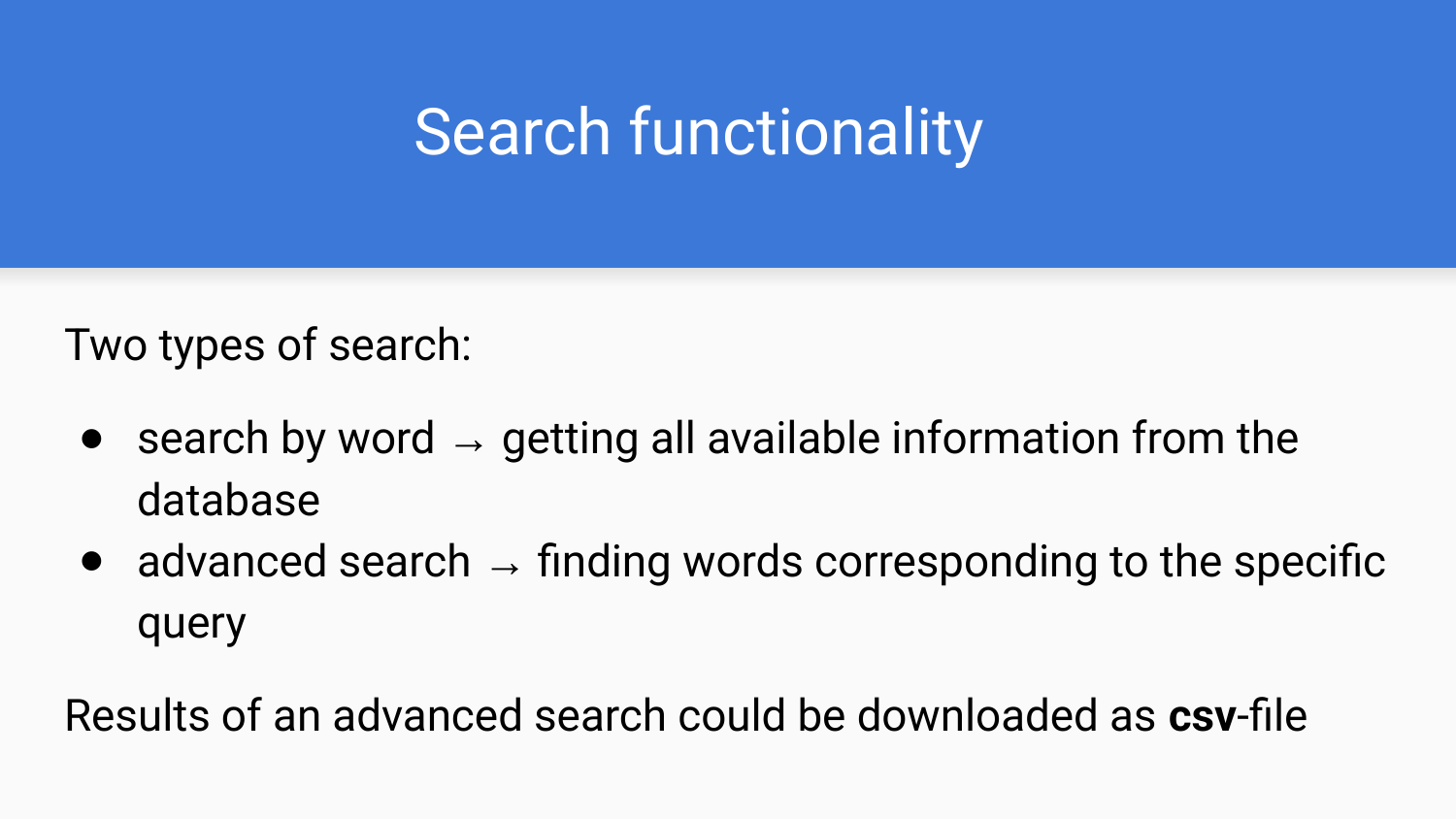

# Search functionality
Two types of search:
search by word → getting all available information from the database
advanced search → finding words corresponding to the specific query
Results of an advanced search could be downloaded as csv-file